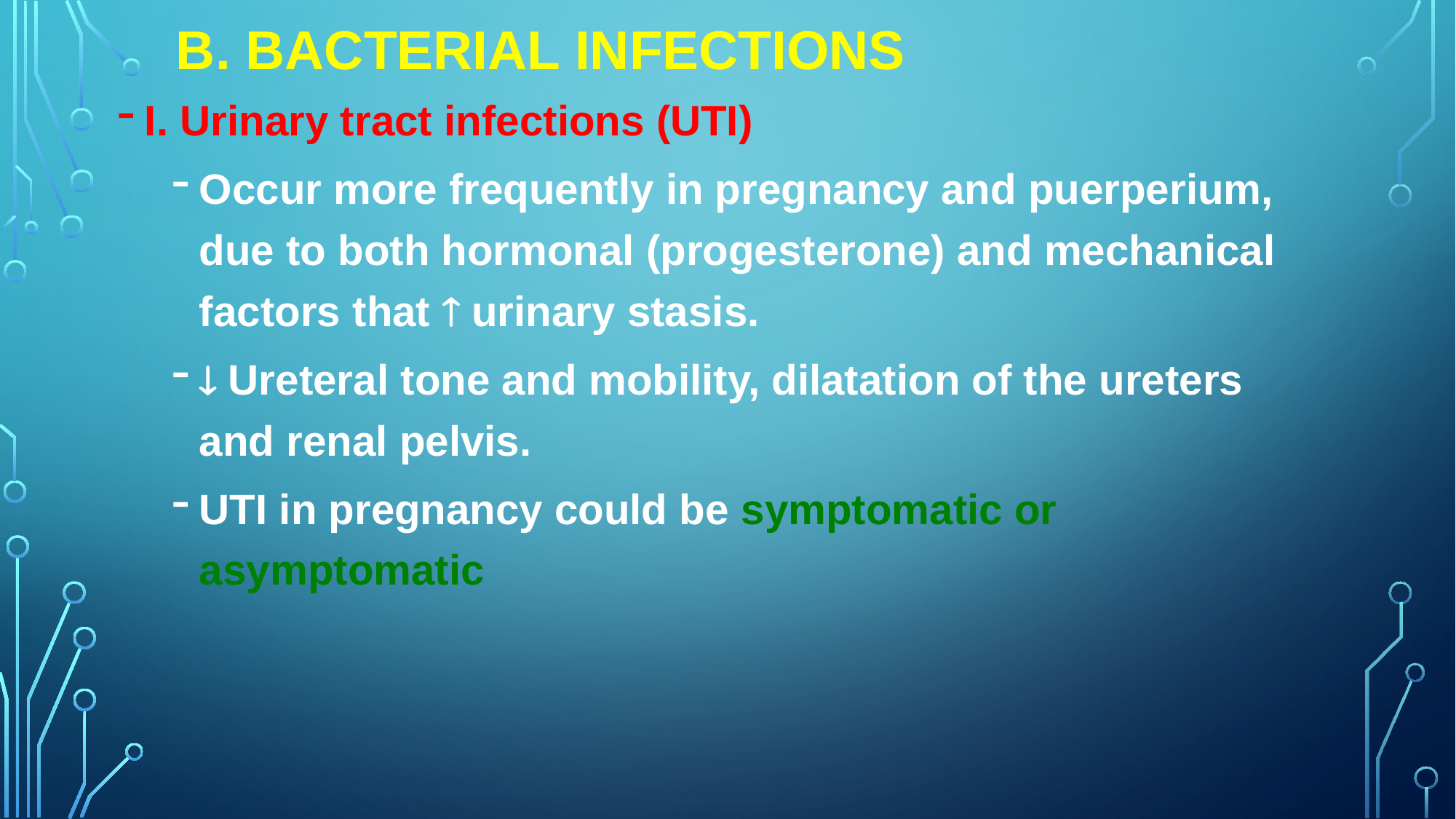

# B. BACTERIAL INFECTIONS
I. Urinary tract infections (UTI)
Occur more frequently in pregnancy and puerperium, due to both hormonal (progesterone) and mechanical factors that ↑ urinary stasis.
↓ Ureteral tone and mobility, dilatation of the ureters and renal pelvis.
UTI in pregnancy could be symptomatic or asymptomatic